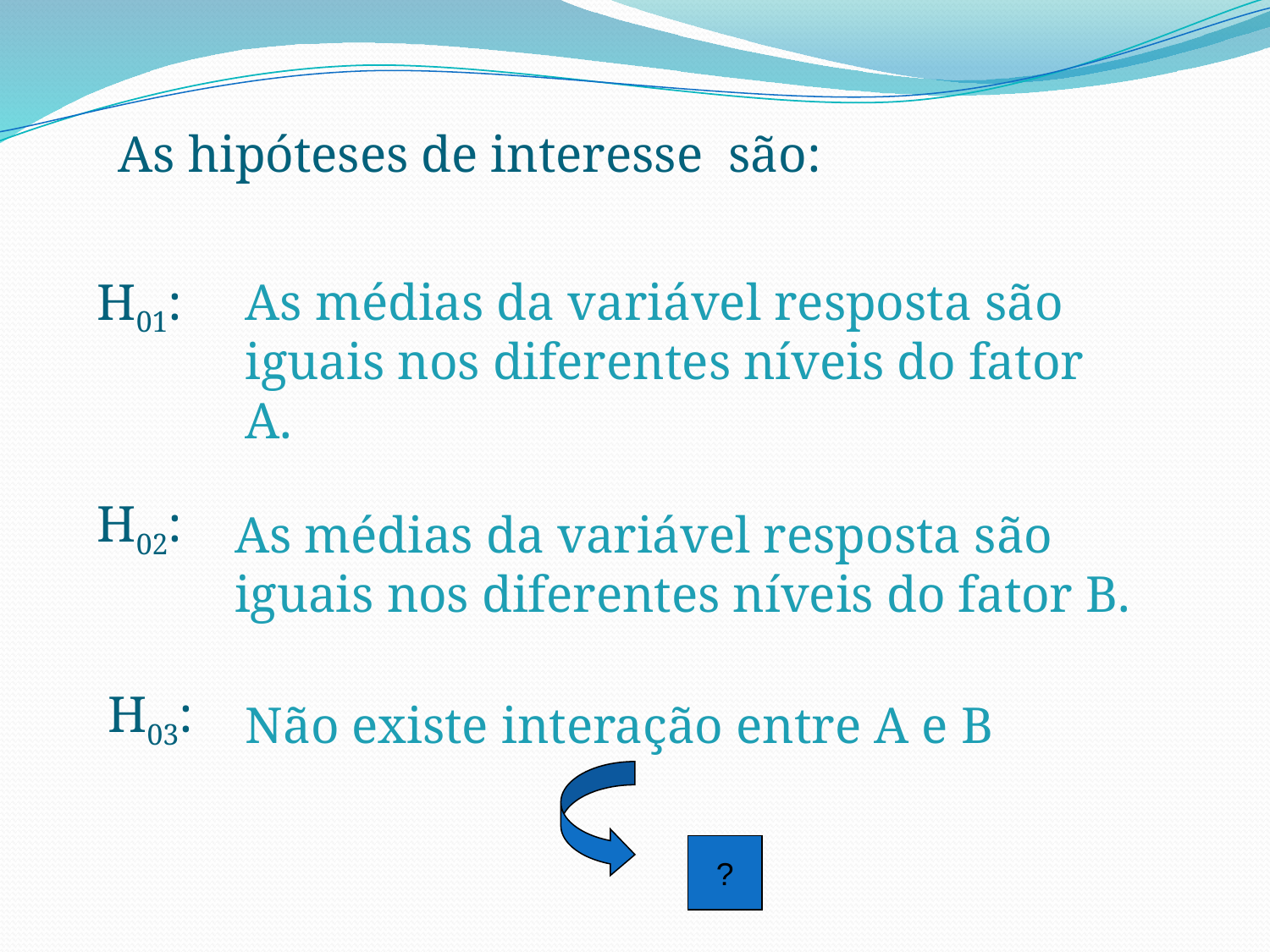

As hipóteses de interesse  são:
H01:
As médias da variável resposta são iguais nos diferentes níveis do fator A.
H02:
As médias da variável resposta são iguais nos diferentes níveis do fator B.
H03:
Não existe interação entre A e B

?